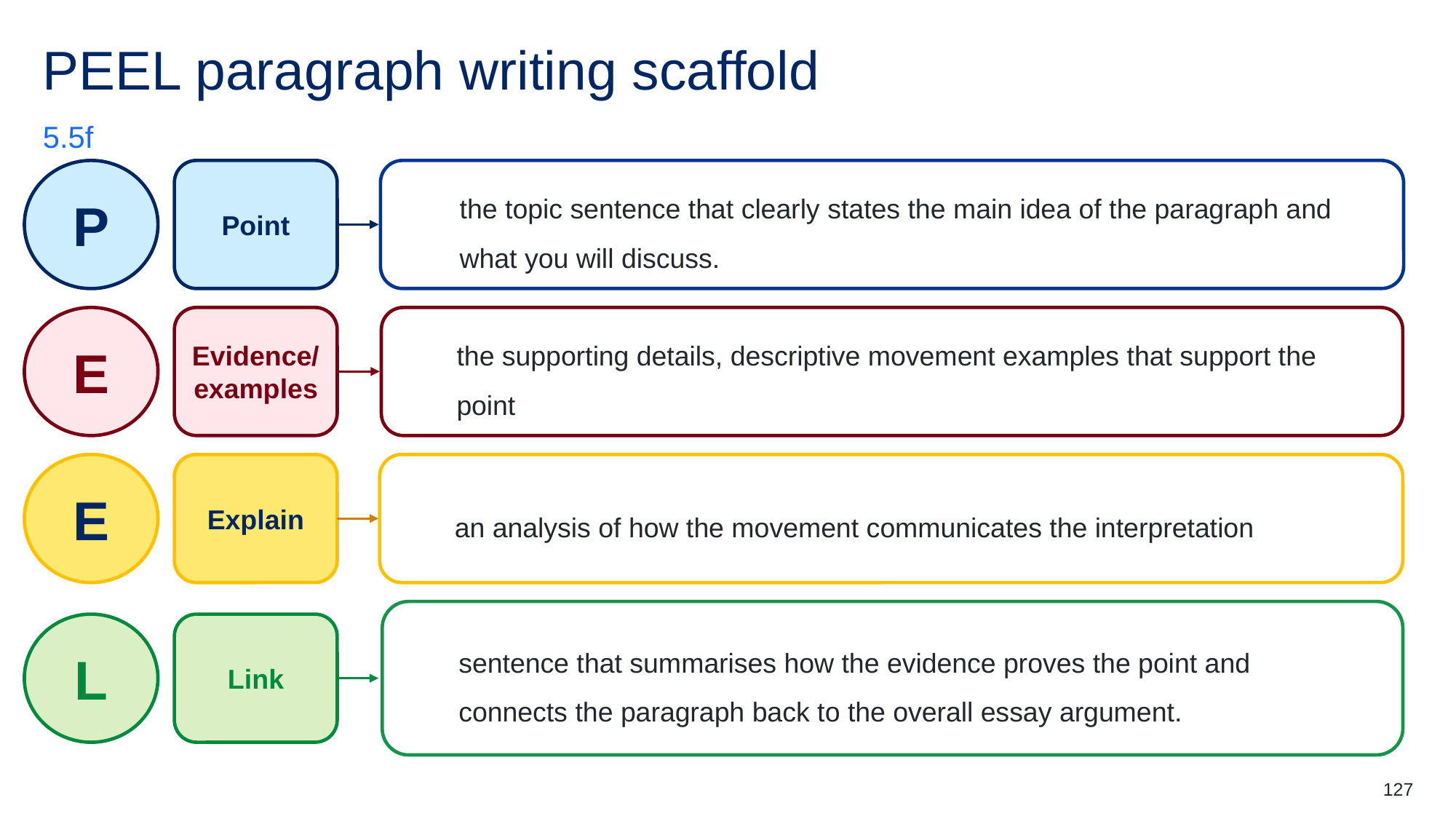

# PEEL paragraph writing scaffold
5.5f
Point
the topic sentence that clearly states the main idea of the paragraph and what you will discuss.
P
Evidence/examples
the supporting details, descriptive movement examples that support the point
E
Explain
an analysis of how the movement communicates the interpretation
E
sentence that summarises how the evidence proves the point and connects the paragraph back to the overall essay argument.
Link
L
127